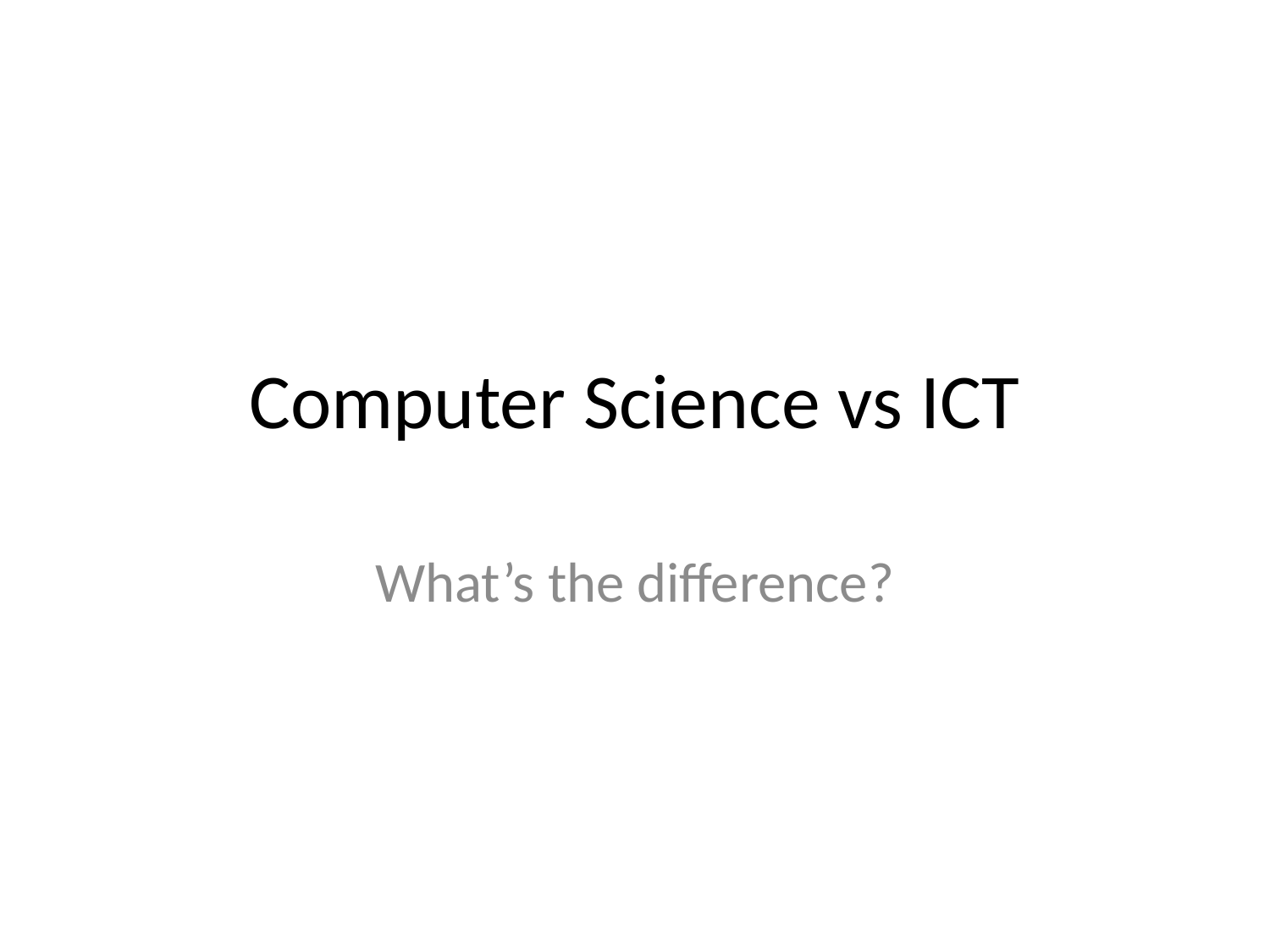

# Computer Science vs ICT
What’s the difference?